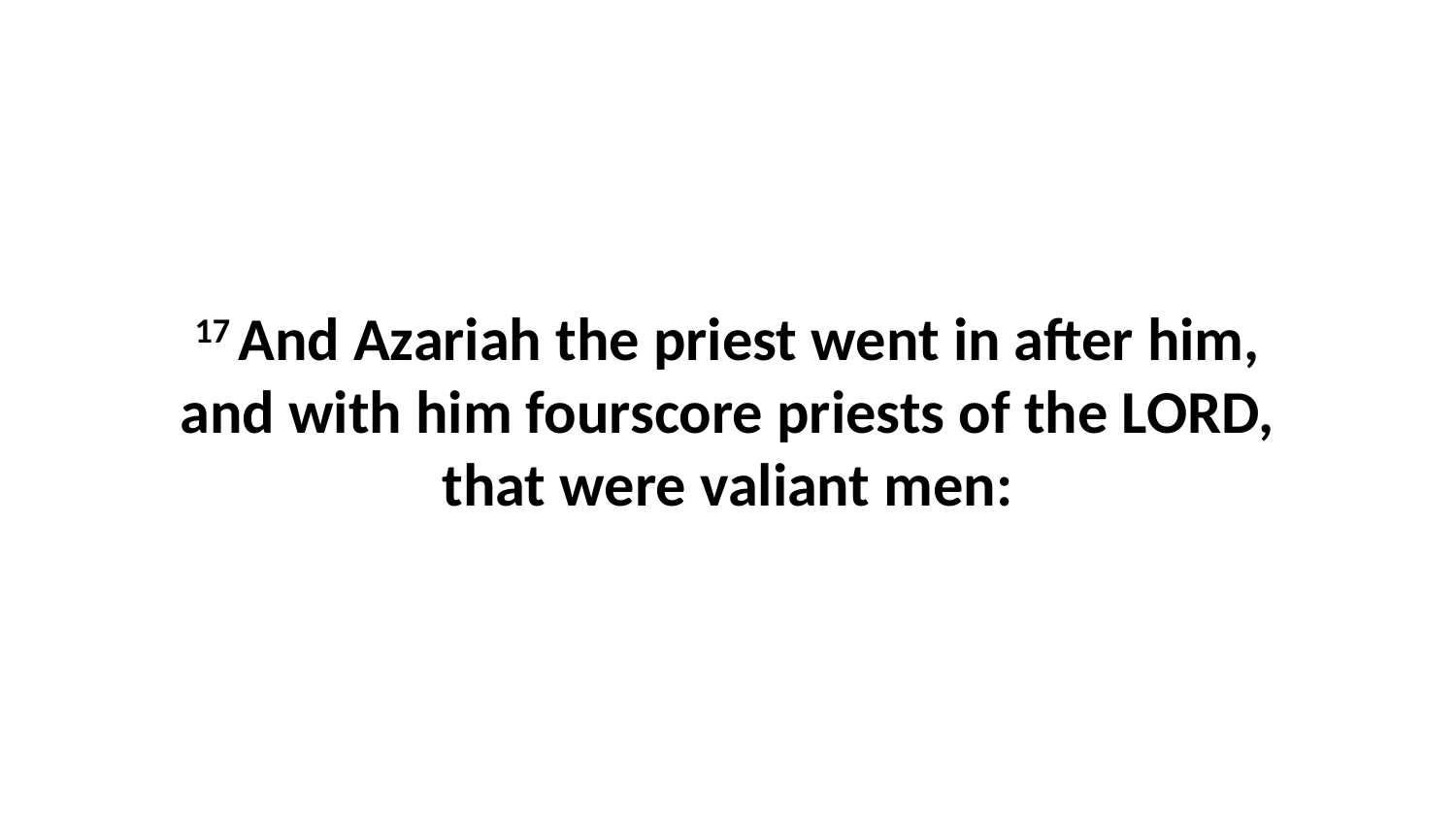

17 And Azariah the priest went in after him, and with him fourscore priests of the LORD, that were valiant men: